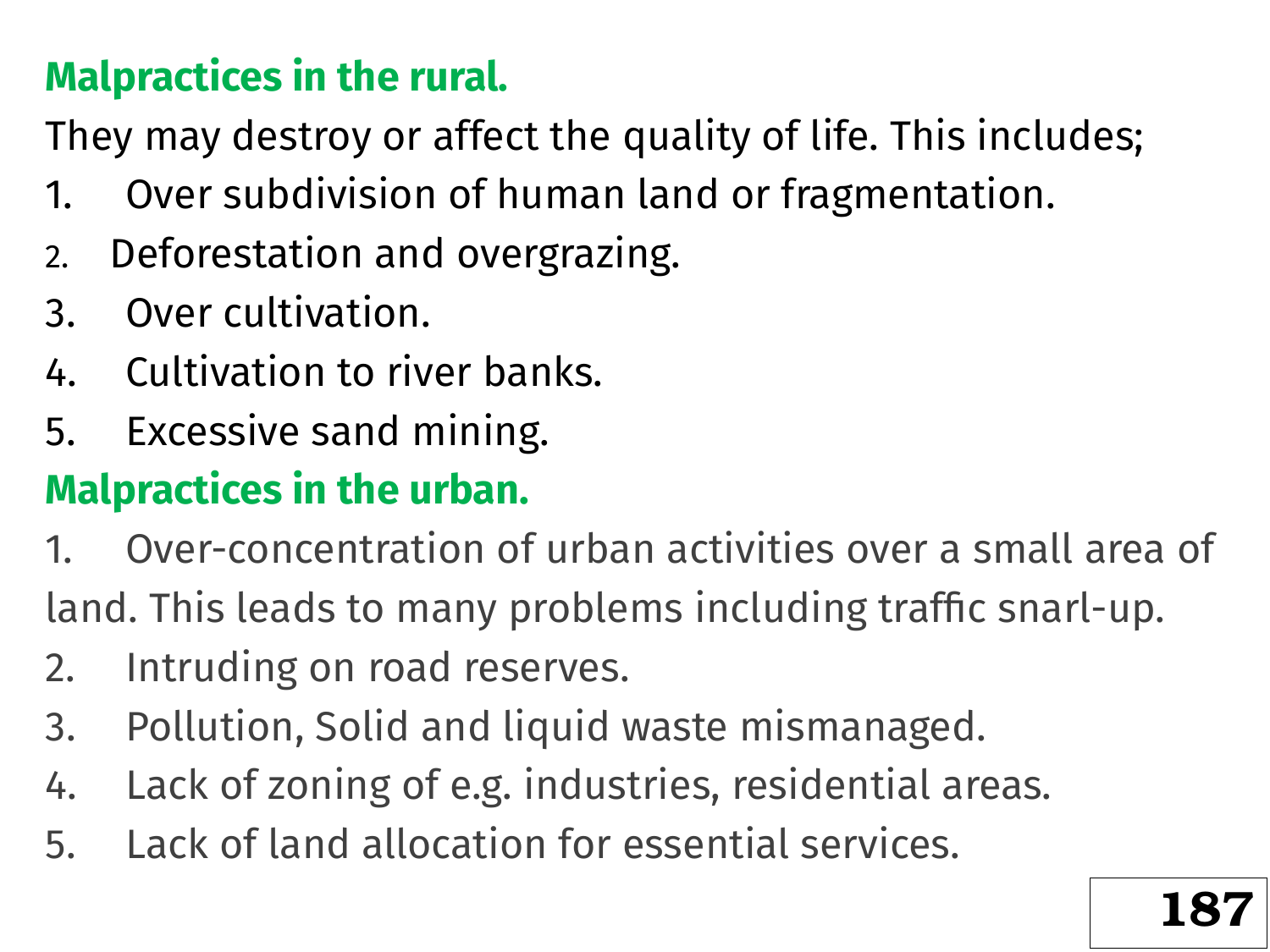

Malpractices in the rural.
They may destroy or affect the quality of life. This includes;
1.	Over subdivision of human land or fragmentation.
Deforestation and overgrazing.
3.	Over cultivation.
4.	Cultivation to river banks.
5.	Excessive sand mining.
Malpractices in the urban.
1.	Over-concentration of urban activities over a small area of land. This leads to many problems including traffic snarl-up.
2.	Intruding on road reserves.
3.	Pollution, Solid and liquid waste mismanaged.
4.	Lack of zoning of e.g. industries, residential areas.
5.	Lack of land allocation for essential services.

187